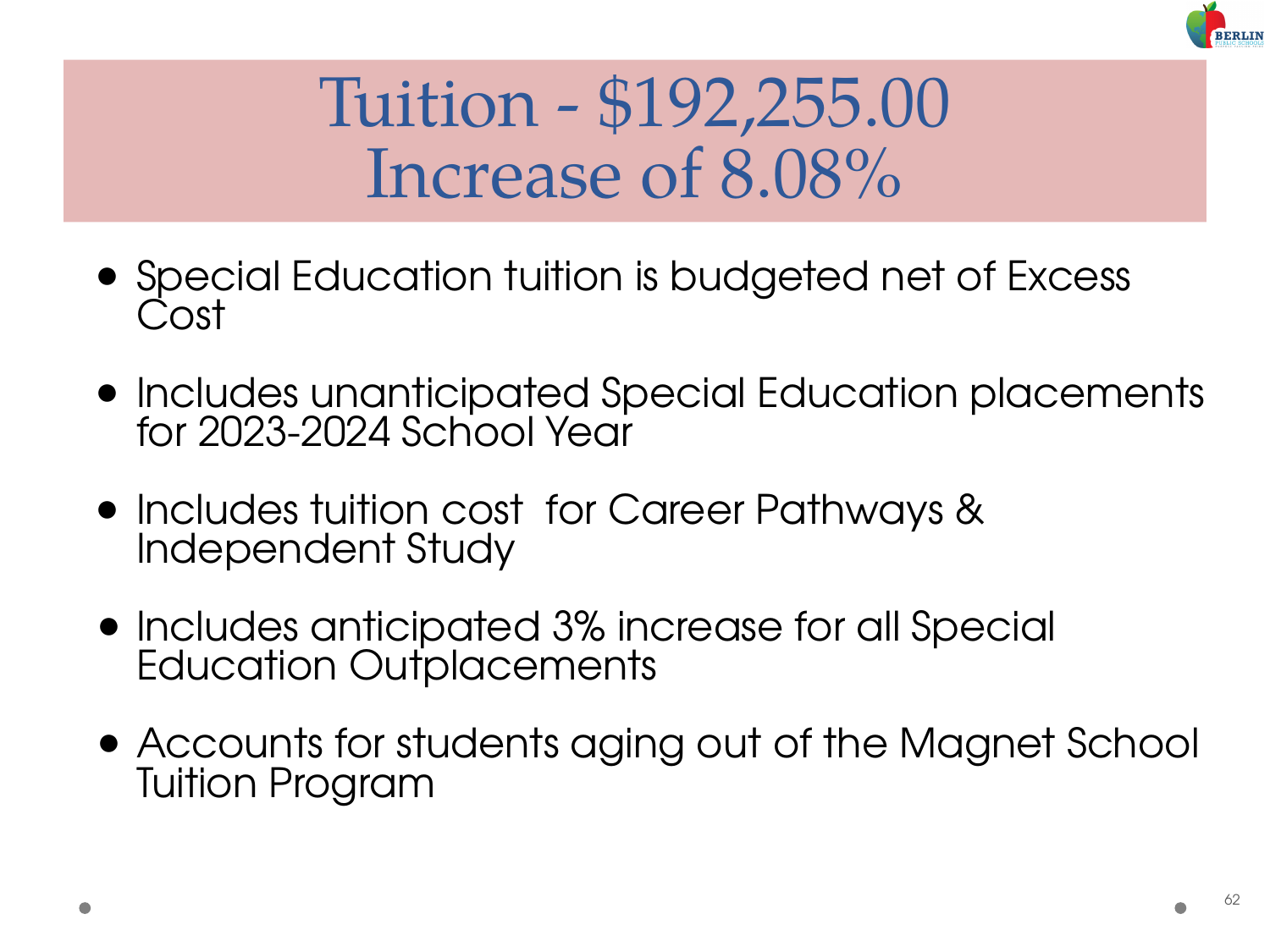

# Tuition - $192,255.00
Increase of 8.08%

Special Education tuition is budgeted net of Excess Cost

Includes unanticipated Special Education placements for 2023-2024 School Year

Includes tuition cost  for Career Pathways & Independent Study

Includes anticipated 3% increase for all Special Education Outplacements

Accounts for students aging out of the Magnet School Tuition Program

62